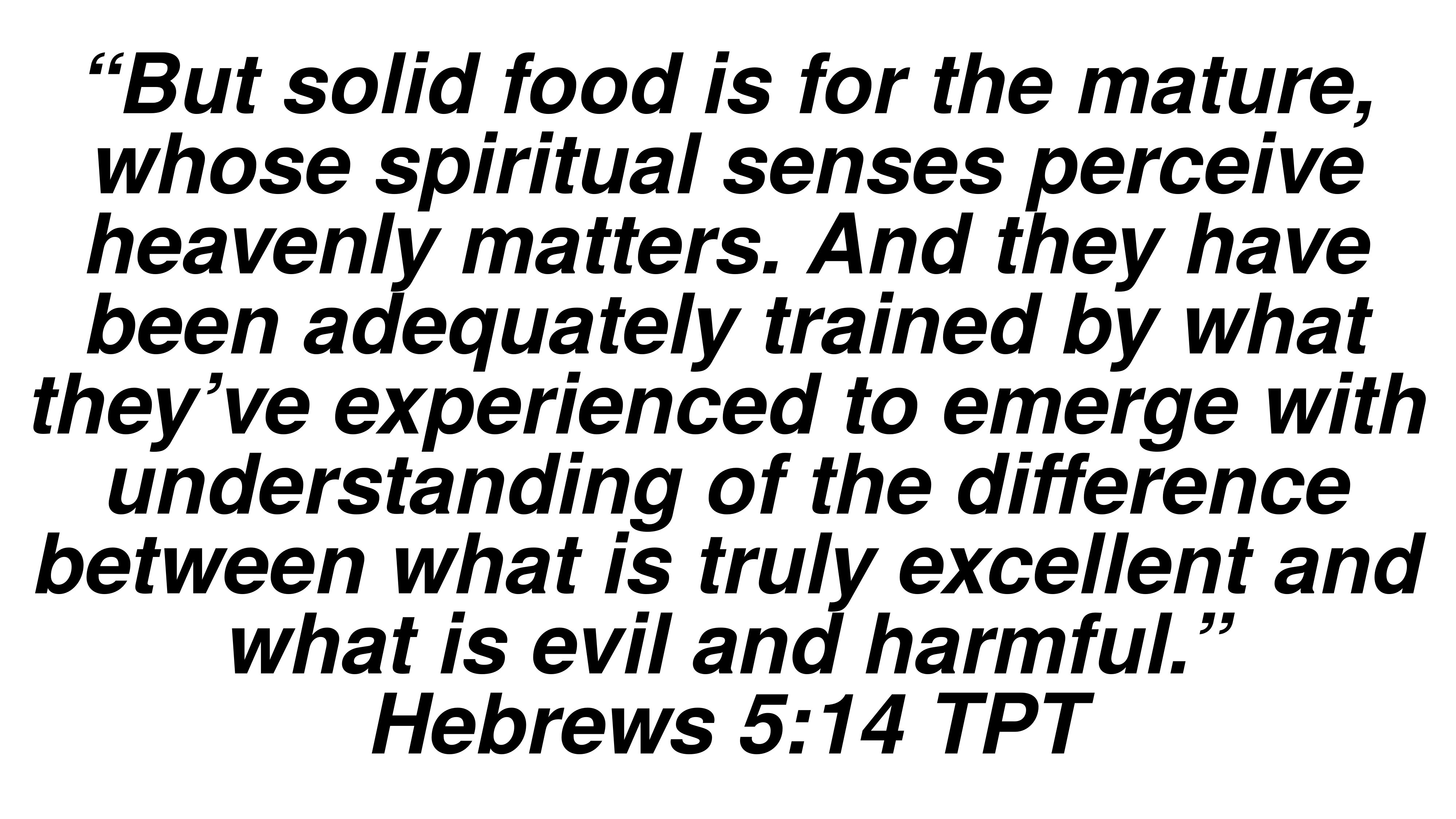

“But solid food is for the mature, whose spiritual senses perceive heavenly matters. And they have been adequately trained by what they’ve experienced to emerge with understanding of the difference between what is truly excellent and what is evil and harmful.”
Hebrews 5:14 TPT